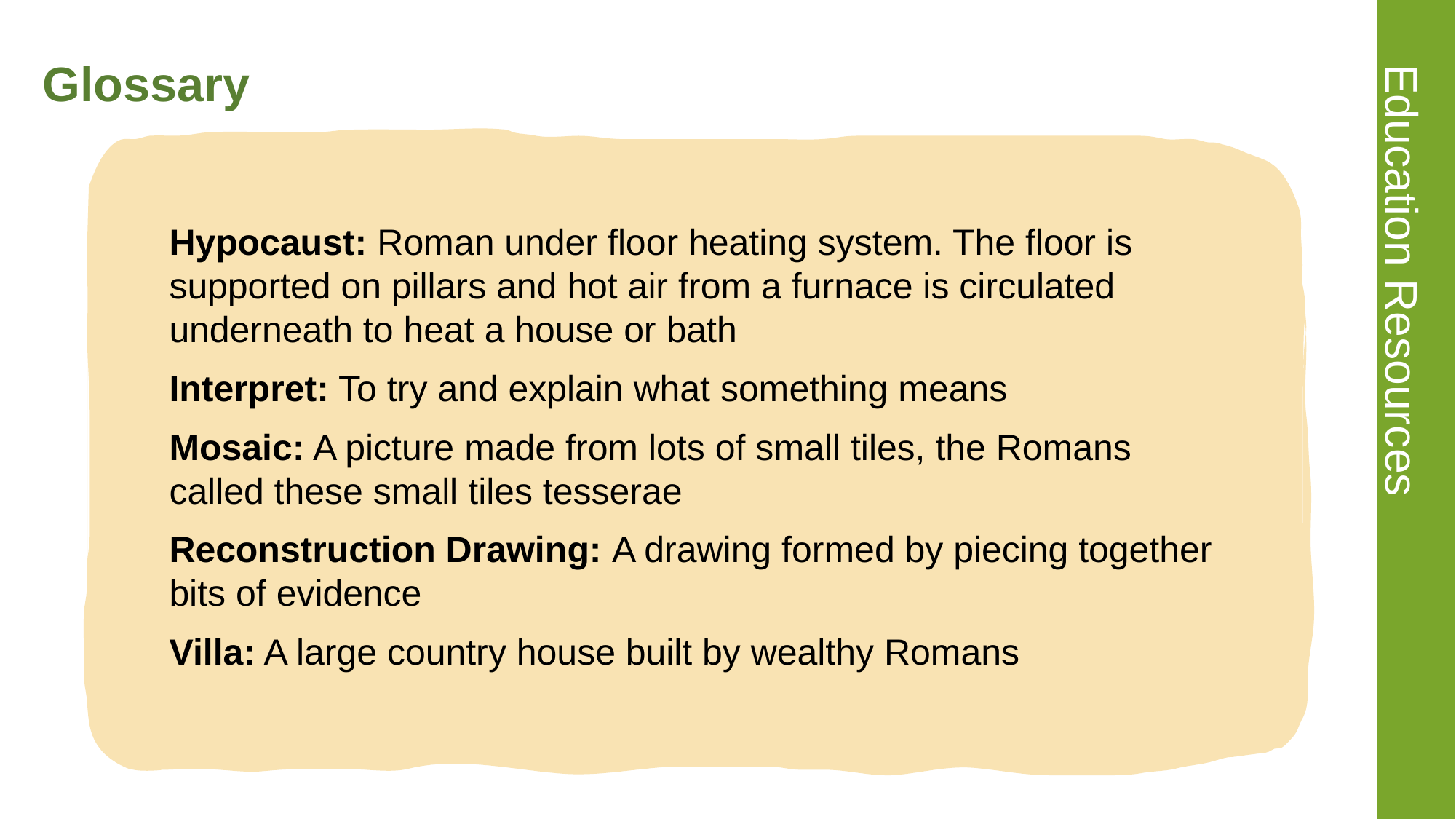

# Glossary

Hypocaust: Roman under floor heating system. The floor is supported on pillars and hot air from a furnace is circulated underneath to heat a house or bath
Interpret: To try and explain what something means
Mosaic: A picture made from lots of small tiles, the Romans called these small tiles tesserae
Reconstruction Drawing: A drawing formed by piecing together bits of evidence
Villa: A large country house built by wealthy Romans